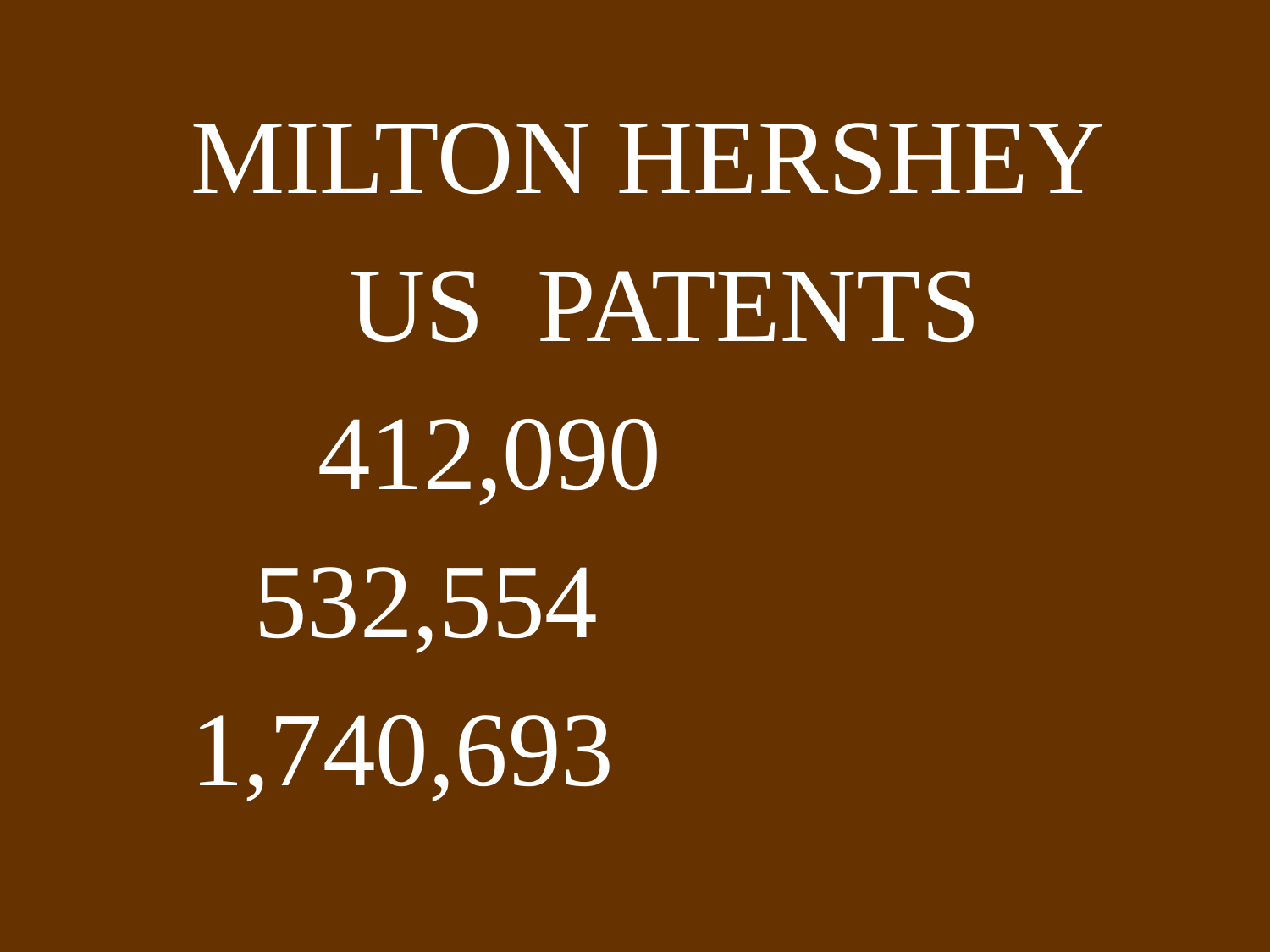

# MILTON HERSHEY
      US  PATENTS
	412,090
532,554
1,740,693